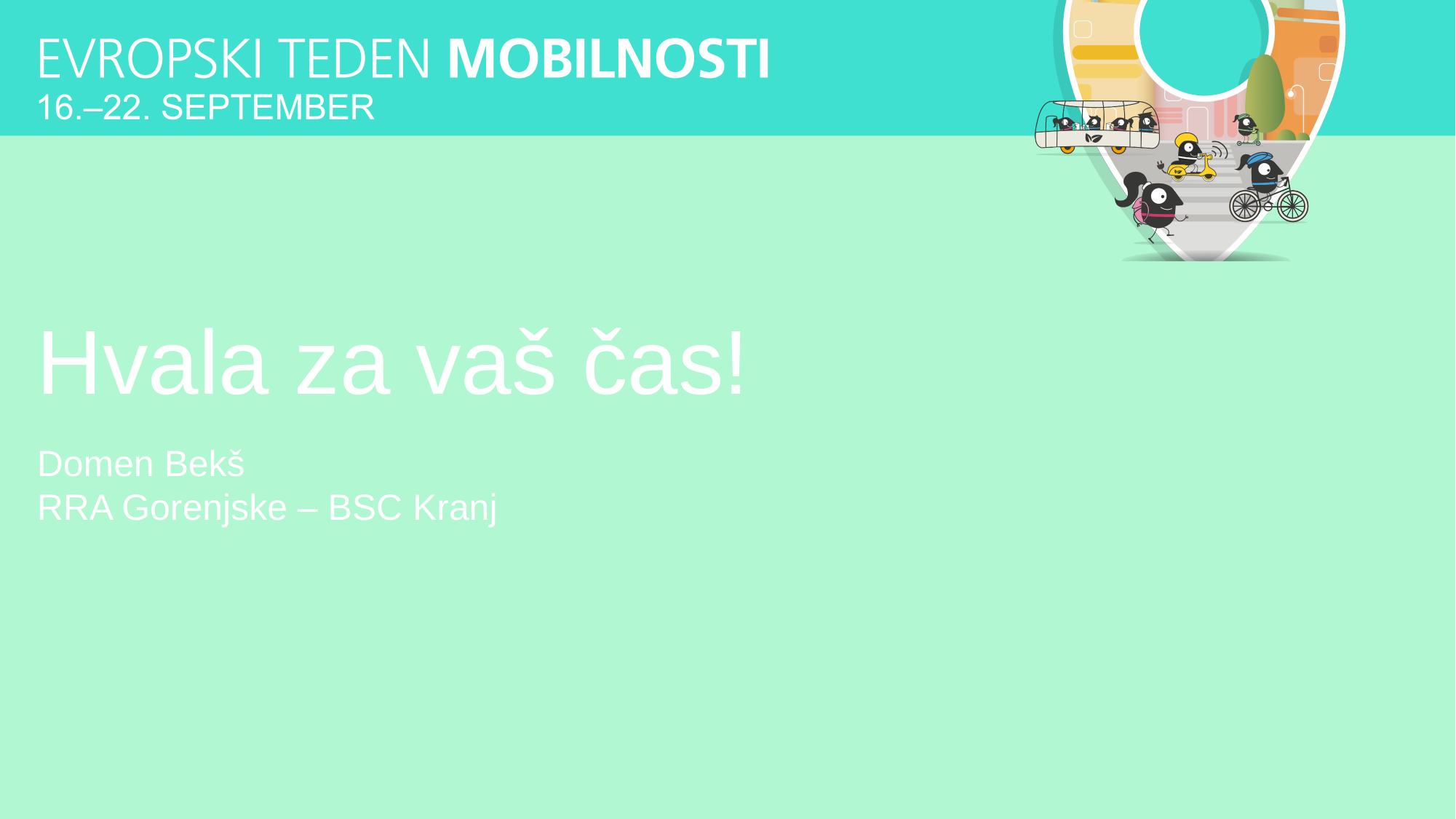

# Hvala za vaš čas!
Domen Bekš
RRA Gorenjske – BSC Kranj